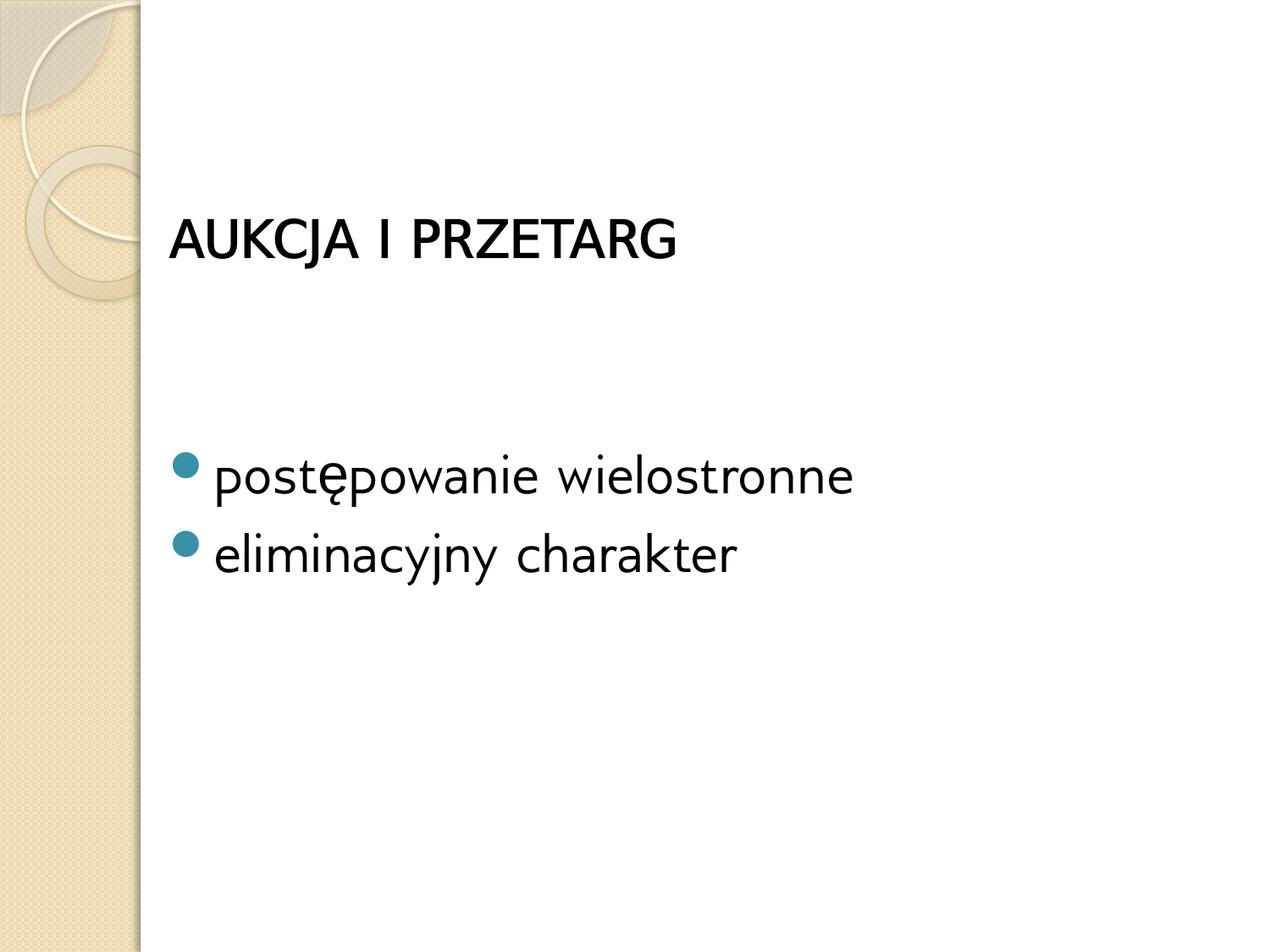

AUKCJA I PRZETARG

postępowanie wielostronne
eliminacyjny charakter